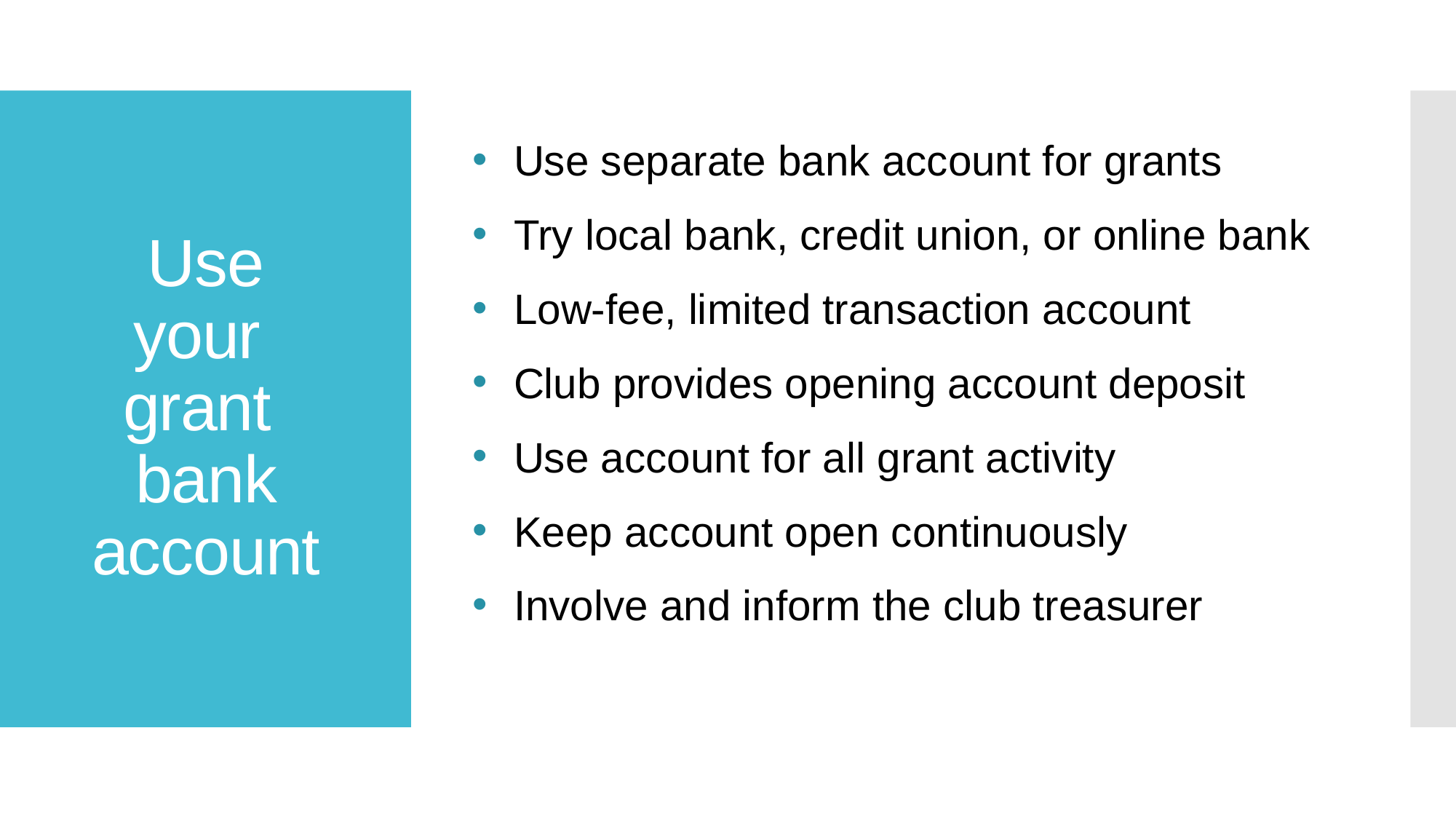

Use separate bank account for grants
Try local bank, credit union, or online bank
Low-fee, limited transaction account
Club provides opening account deposit
Use account for all grant activity
Keep account open continuously
Involve and inform the club treasurer

# Use your grant bank account